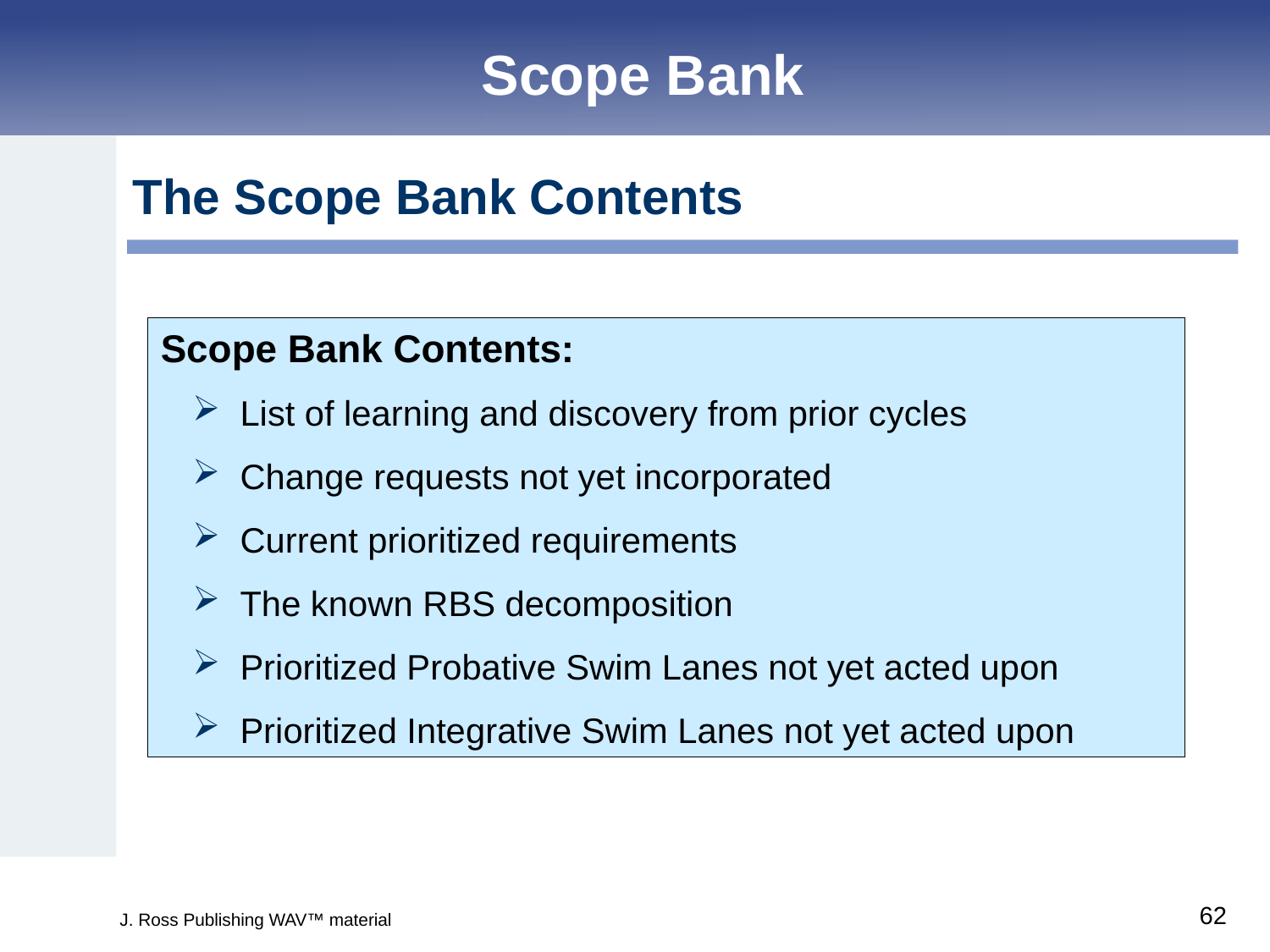

Scope Bank

The Scope Bank Contents

Scope Bank Contents:
List of learning and discovery from prior cycles
Change requests not yet incorporated
Current prioritized requirements
The known RBS decomposition
Prioritized Probative Swim Lanes not yet acted upon
Prioritized Integrative Swim Lanes not yet acted upon
J. Ross Publishing WAV™ material
62